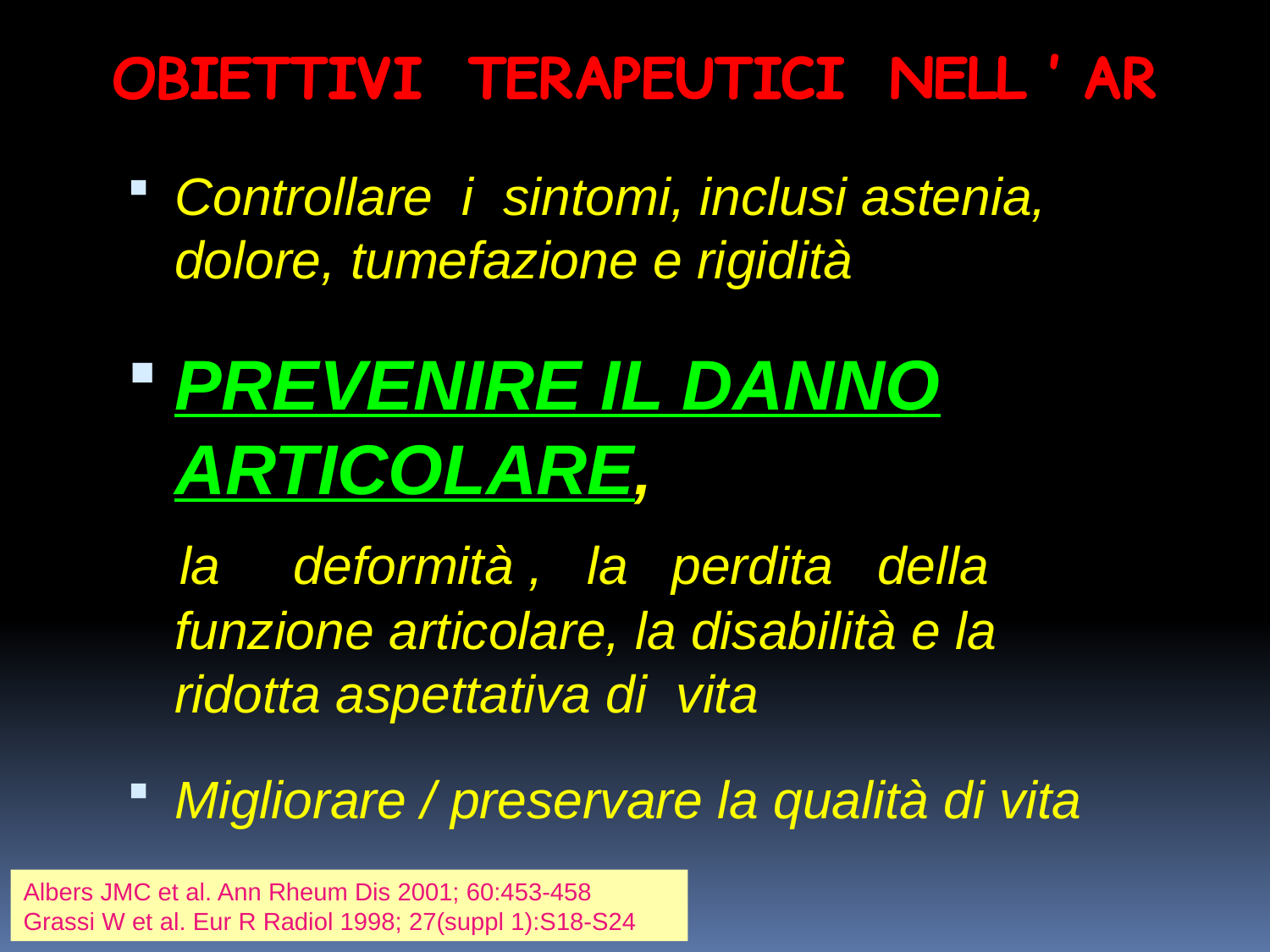

# OBIETTIVI  TERAPEUTICI  NELL ’ AR
Controllare  i  sintomi, inclusi astenia, dolore, tumefazione e rigidità

PREVENIRE IL DANNO ARTICOLARE,
   la     deformità ,   la   perdita   della   funzione articolare, la disabilità e la ridotta aspettativa di  vita

Migliorare / preservare la qualità di vita

Albers JMC et al. Ann Rheum Dis 2001; 60:453-458
Grassi W et al. Eur R Radiol 1998; 27(suppl 1):S18-S24